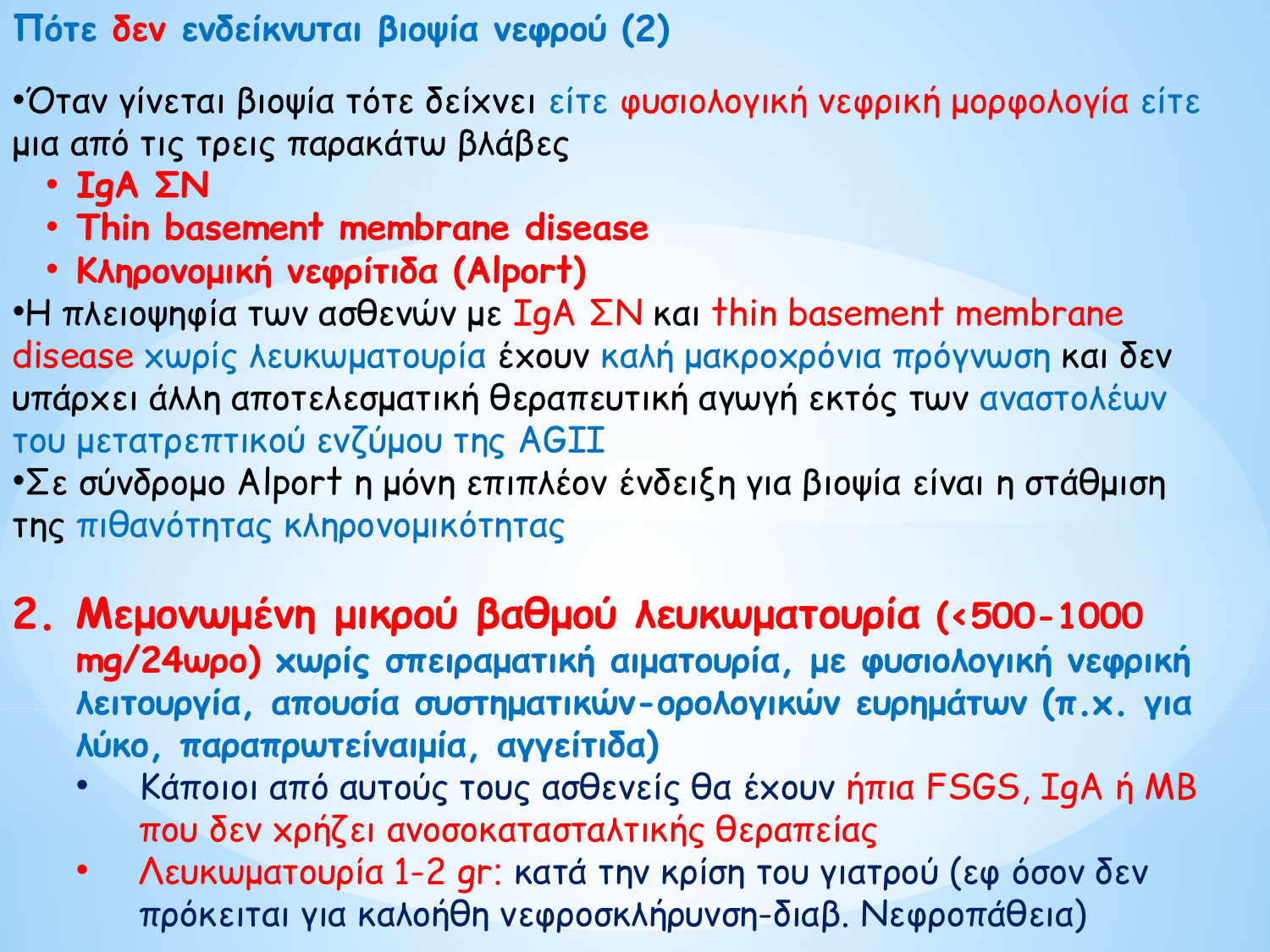

Πότε δεν ενδείκνυται βιοψία νεφρού (2)

Όταν γίνεται βιοψία τότε δείχνει είτε φυσιολογική νεφρική μορφολογία είτε μια από τις τρεις παρακάτω βλάβες
IgA ΣΝ
Thin basement membrane disease
Κληρονομική νεφρίτιδα (Alport)
Η πλειοψηφία των ασθενών με IgA ΣΝ και thin basement membrane disease χωρίς λευκωματουρία έχουν καλή μακροχρόνια πρόγνωση και δεν υπάρχει άλλη αποτελεσματική θεραπευτική αγωγή εκτός των αναστολέων του μετατρεπτικού ενζύμου της AGII
Σε σύνδρομο Alport η μόνη επιπλέον ένδειξη για βιοψία είναι η στάθμιση της πιθανότητας κληρονομικότητας

Μεμονωμένη μικρού βαθμού λευκωματουρία (<500-1000 mg/24ωρο) χωρίς σπειραματική αιματουρία, με φυσιολογική νεφρική λειτουργία, απουσία συστηματικών-ορολογικών ευρημάτων (π.χ. για λύκο, παραπρωτείναιμία, αγγείτιδα)
Κάποιοι από αυτούς τους ασθενείς θα έχουν ήπια FSGS, IgA ή ΜΒ που δεν χρήζει ανοσοκατασταλτικής θεραπείας
Λευκωματουρία 1-2 gr: κατά την κρίση του γιατρού (εφ όσον δεν πρόκειται για καλοήθη νεφροσκλήρυνση-διαβ. Νεφροπάθεια)